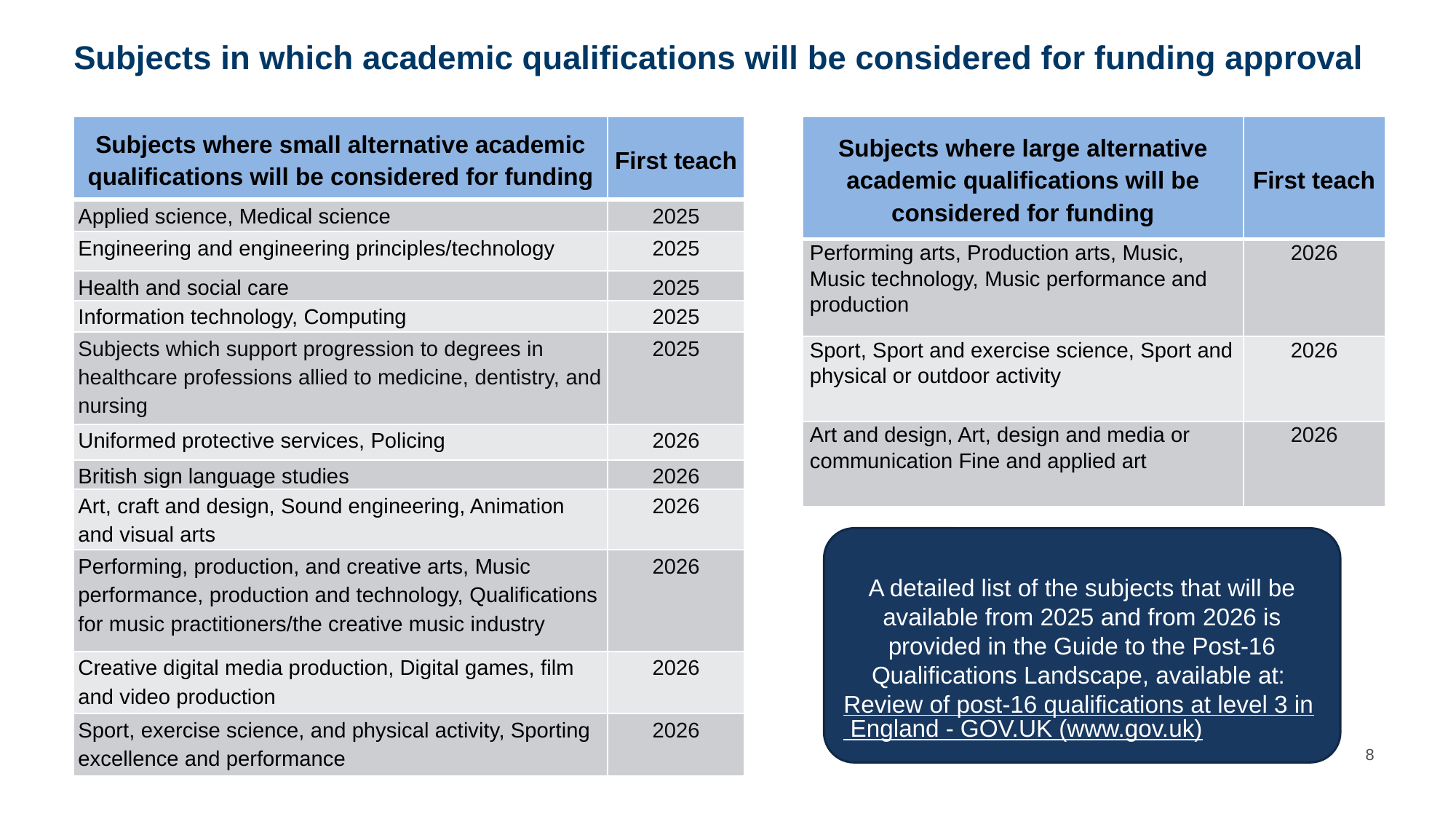

# Subjects in which academic qualifications will be considered for funding approval
| Subjects where small alternative academic qualifications will be considered for funding | First teach |
| --- | --- |
| Applied science, Medical science | 2025 |
| Engineering and engineering principles/technology | 2025 |
| Health and social care | 2025 |
| Information technology, Computing | 2025 |
| Subjects which support progression to degrees in healthcare professions allied to medicine, dentistry, and nursing | 2025 |
| Uniformed protective services, Policing | 2026 |
| British sign language studies | 2026 |
| Art, craft and design, Sound engineering, Animation and visual arts | 2026 |
| Performing, production, and creative arts, Music performance, production and technology, Qualifications for music practitioners/the creative music industry | 2026 |
| Creative digital media production, Digital games, film and video production | 2026 |
| Sport, exercise science, and physical activity, Sporting excellence and performance | 2026 |
| Subjects where large alternative academic qualifications will be considered for funding | First teach |
| --- | --- |
| Performing arts, Production arts, Music, Music technology, Music performance and production | 2026 |
| Sport, Sport and exercise science, Sport and physical or outdoor activity | 2026 |
| Art and design, Art, design and media or communication Fine and applied art | 2026 |
A detailed list of the subjects that will be available from 2025 and from 2026 is provided in the Guide to the Post-16 Qualifications Landscape, available at: Review of post-16 qualifications at level 3 in England - GOV.UK (www.gov.uk)
8